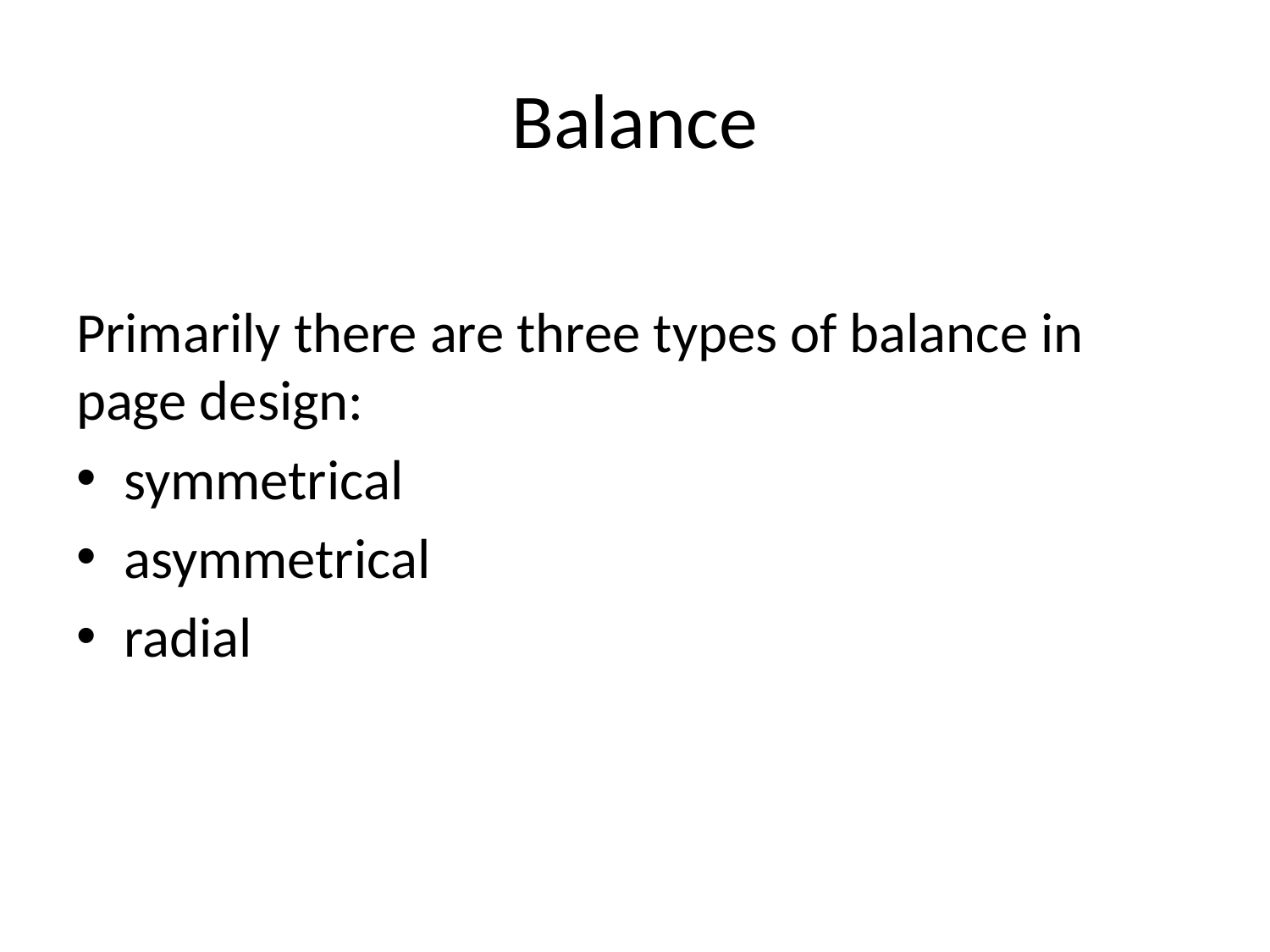

# Balance
Primarily there are three types of balance in page design:
symmetrical
asymmetrical
radial